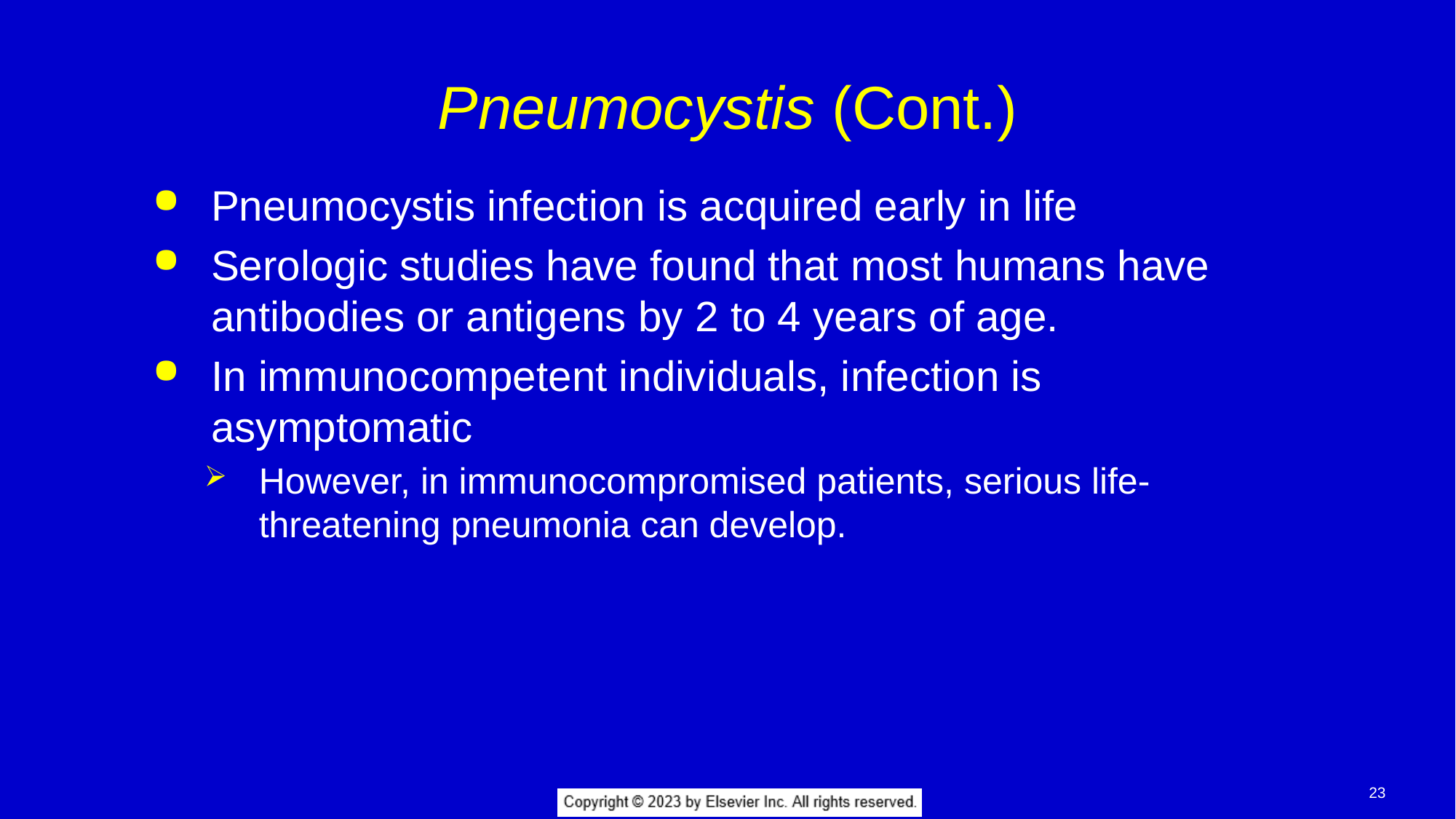

# Pneumocystis (Cont.)
Pneumocystis infection is acquired early in life
Serologic studies have found that most humans have antibodies or antigens by 2 to 4 years of age.
In immunocompetent individuals, infection is asymptomatic
However, in immunocompromised patients, serious life-threatening pneumonia can develop.